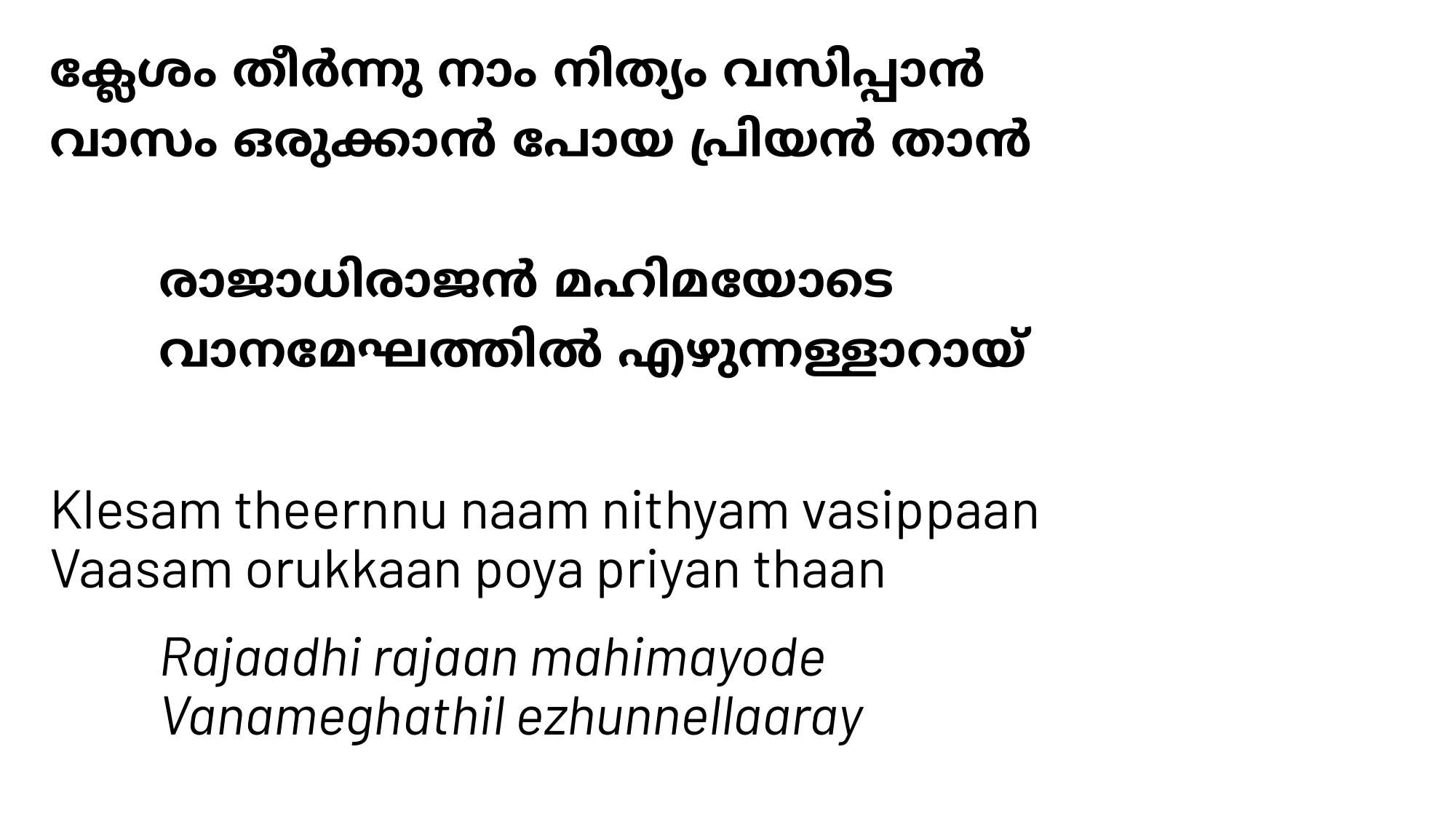

# ക്ലേശം തീര്‍ന്നു നാം നിത്യം വസിപ്പാന്‍ വാസം ഒരുക്കാന്‍ പോയ പ്രിയന്‍ താന്‍ രാജാധിരാജന്‍ മഹിമയോടെ വാനമേഘത്തില്‍ എഴുന്നള്ളാറായ്
Klesam theernnu naam nithyam vasippaan
Vaasam orukkaan poya priyan thaan

	Rajaadhi rajaan mahimayode
	Vanameghathil ezhunnellaaray